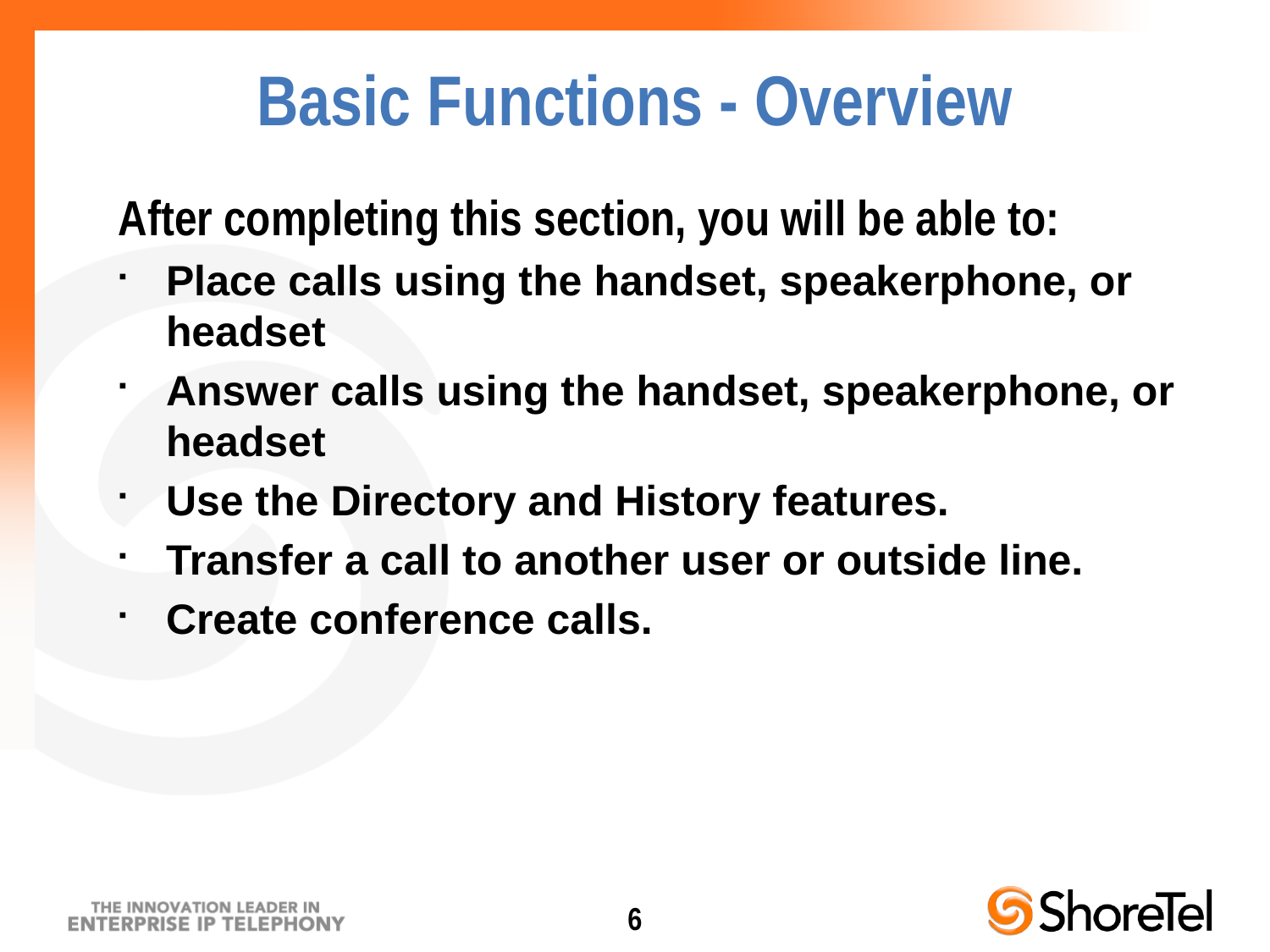

After completing this section, you will be able to:
Place calls using the handset, speakerphone, or headset
Answer calls using the handset, speakerphone, or headset
Use the Directory and History features.
Transfer a call to another user or outside line.
Create conference calls.
Basic Functions - Overview
6